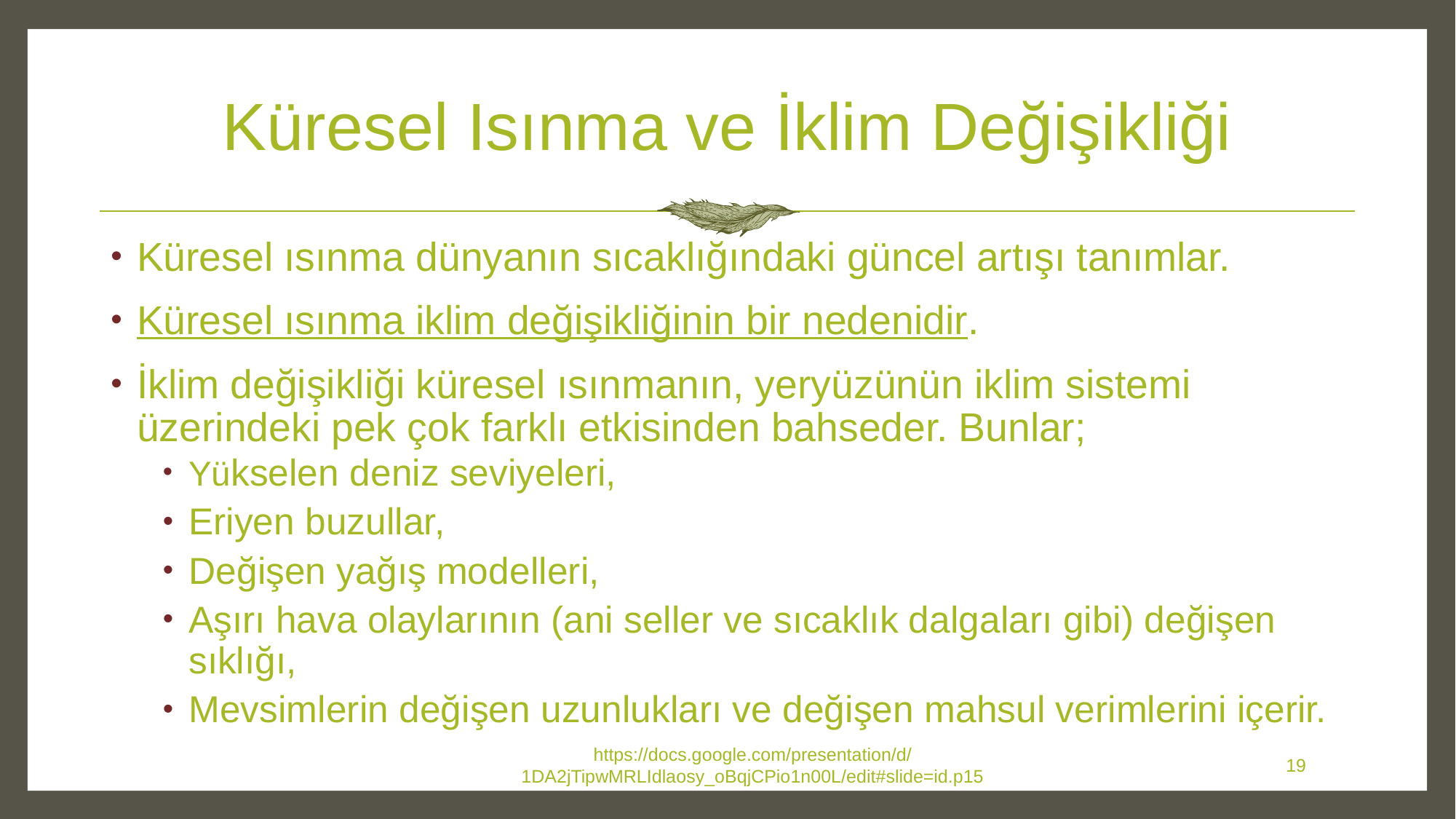

# Küresel Isınma ve İklim Değişikliği
Küresel ısınma dünyanın sıcaklığındaki güncel artışı tanımlar.
Küresel ısınma iklim değişikliğinin bir nedenidir.
İklim değişikliği küresel ısınmanın, yeryüzünün iklim sistemi üzerindeki pek çok farklı etkisinden bahseder. Bunlar;
Yükselen deniz seviyeleri,
Eriyen buzullar,
Değişen yağış modelleri,
Aşırı hava olaylarının (ani seller ve sıcaklık dalgaları gibi) değişen sıklığı,
Mevsimlerin değişen uzunlukları ve değişen mahsul verimlerini içerir.
https://docs.google.com/presentation/d/1DA2jTipwMRLIdlaosy_oBqjCPio1n00L/edit#slide=id.p15
19